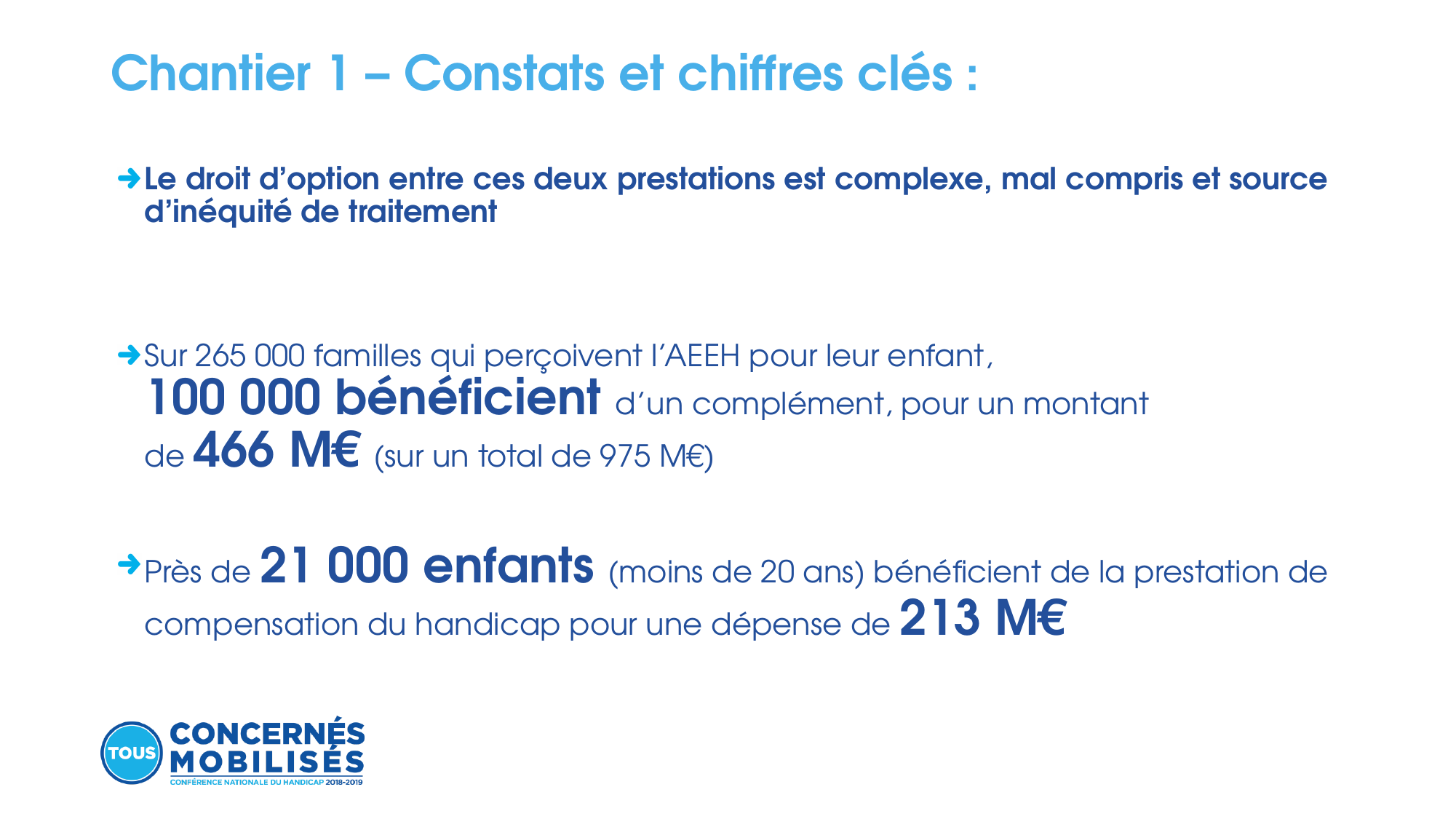

# Chantier 1 – Constats et chiffres clés :
Le droit d’option entre ces deux prestations est complexe, mal compris et source d’inéquité de traitement

Sur 265 000 familles qui perçoivent l’AEEH pour leur enfant,
100 000 bénéficient d’un complément, pour un montant
de 466 M€ (sur un total de 975 M€)

Près de 21 000 enfants (moins de 20 ans) bénéficient de la prestation de compensation du handicap pour une dépense de 213 M€